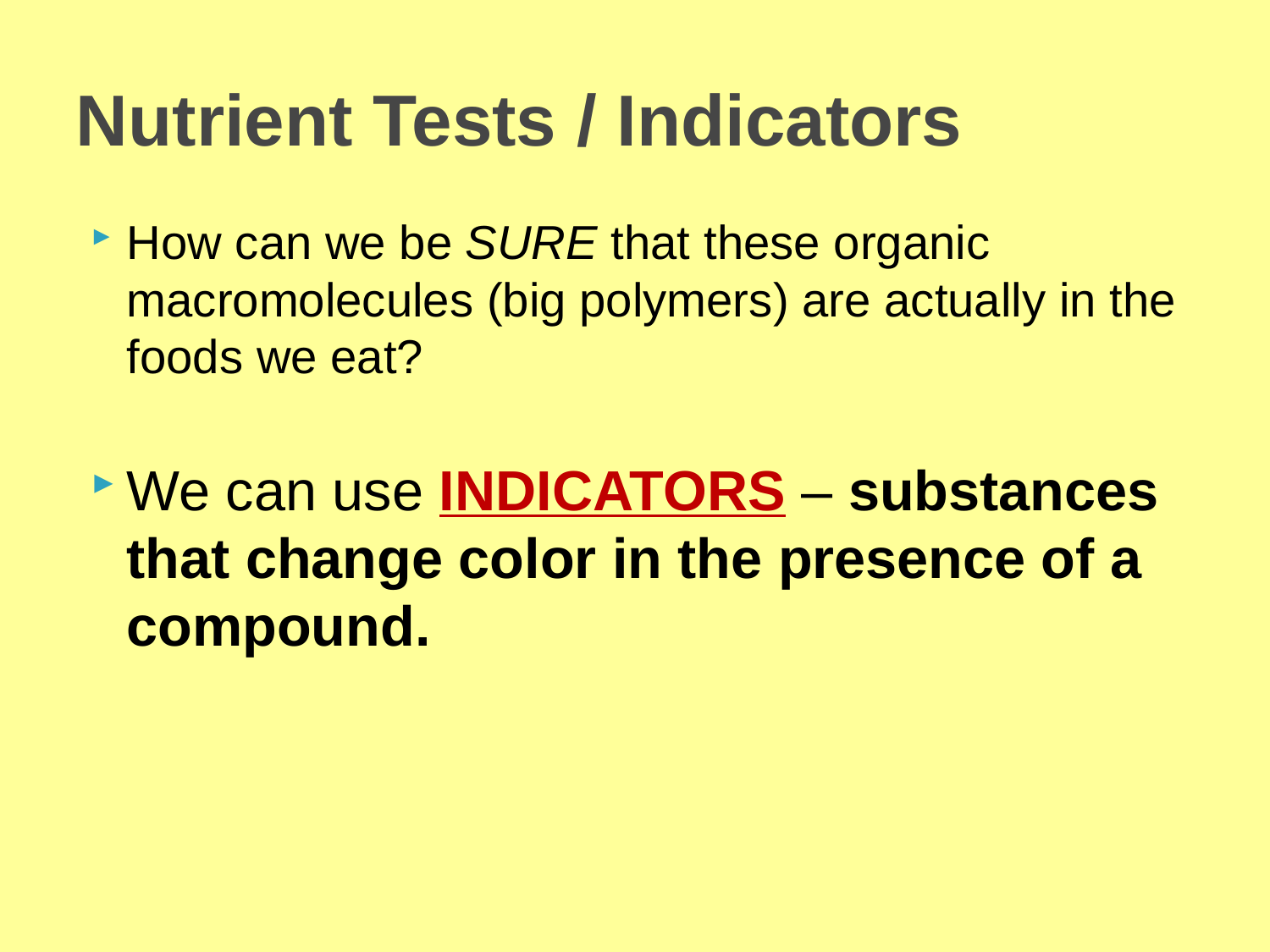

# Nutrient Tests / Indicators
How can we be SURE that these organic macromolecules (big polymers) are actually in the foods we eat?

We can use INDICATORS – substances that change color in the presence of a compound.